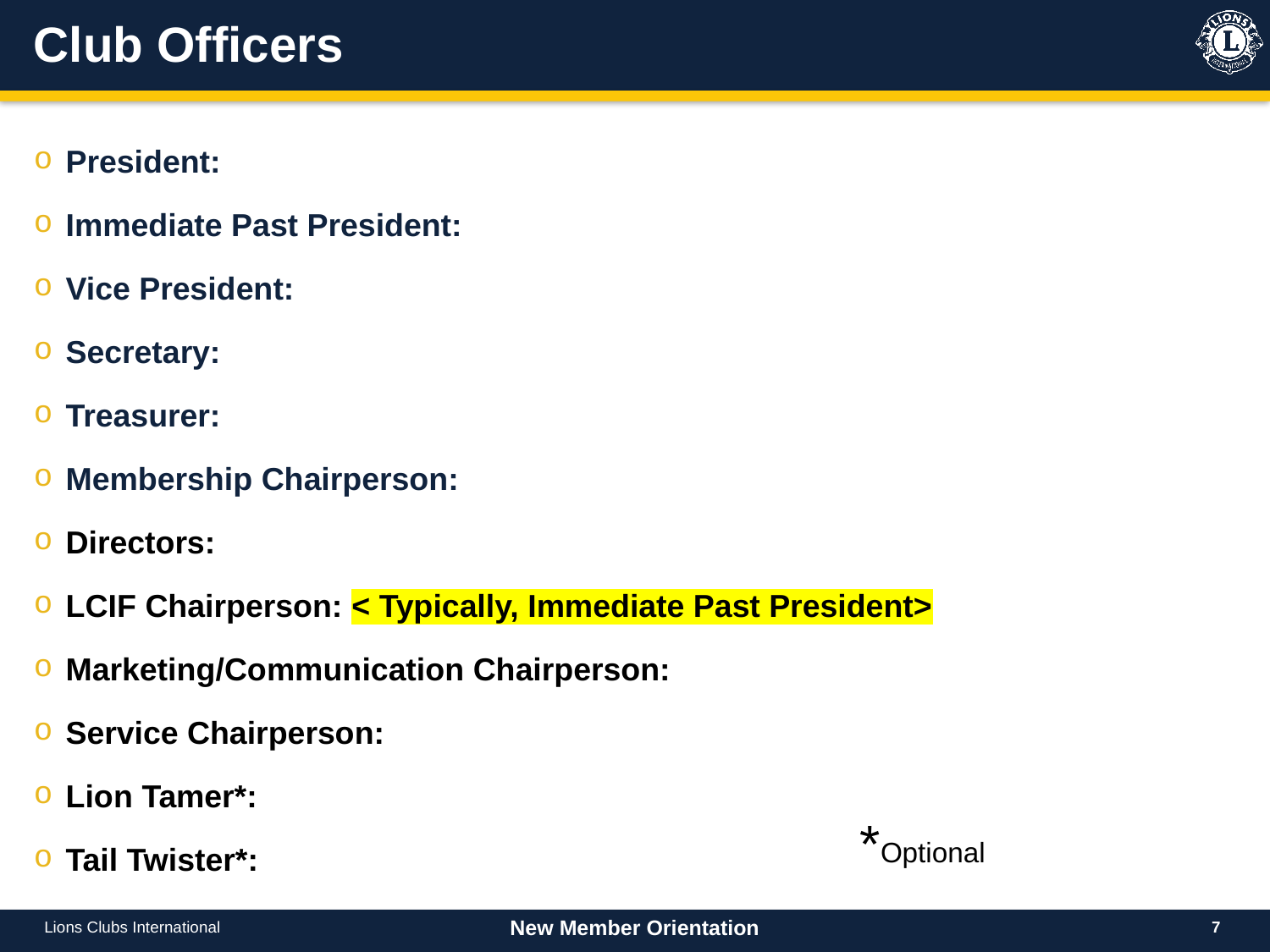

# Club Officers
President:
Immediate Past President:
Vice President:
Secretary:
Treasurer:
Membership Chairperson:
Directors:
LCIF Chairperson: < Typically, Immediate Past President>
Marketing/Communication Chairperson:
Service Chairperson:
Lion Tamer*:
Tail Twister*:
*Optional